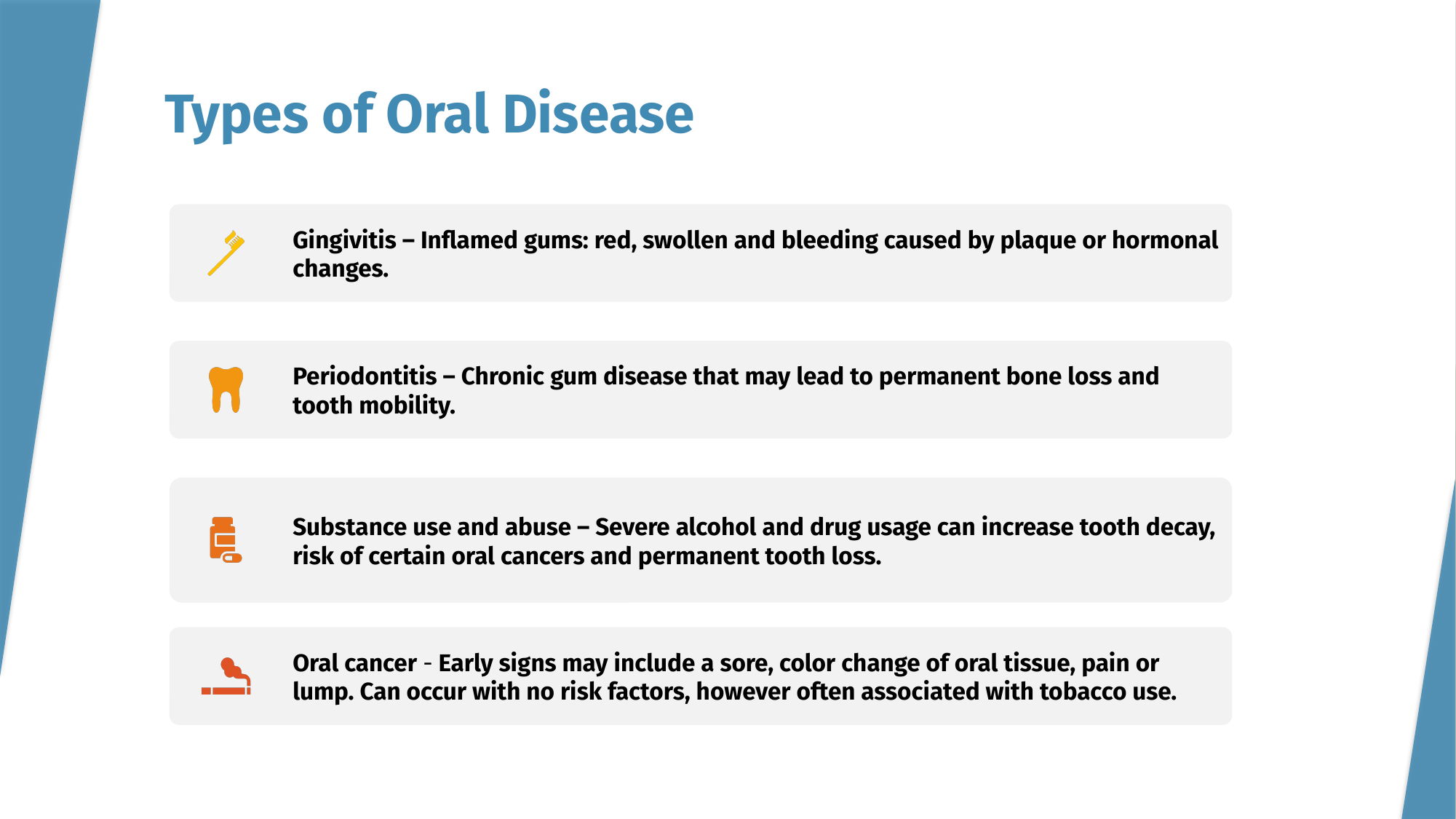

# Types of Oral Disease
Gingivitis – Inflamed gums: red, swollen and bleeding caused by plaque or hormonal changes.
Periodontitis – Chronic gum disease that may lead to permanent bone loss and tooth mobility.
Substance use and abuse – Severe alcohol and drug usage can increase tooth decay, risk of certain oral cancers and permanent tooth loss.
Oral cancer - Early signs may include a sore, color change of oral tissue, pain or lump. Can occur with no risk factors, however often associated with tobacco use.